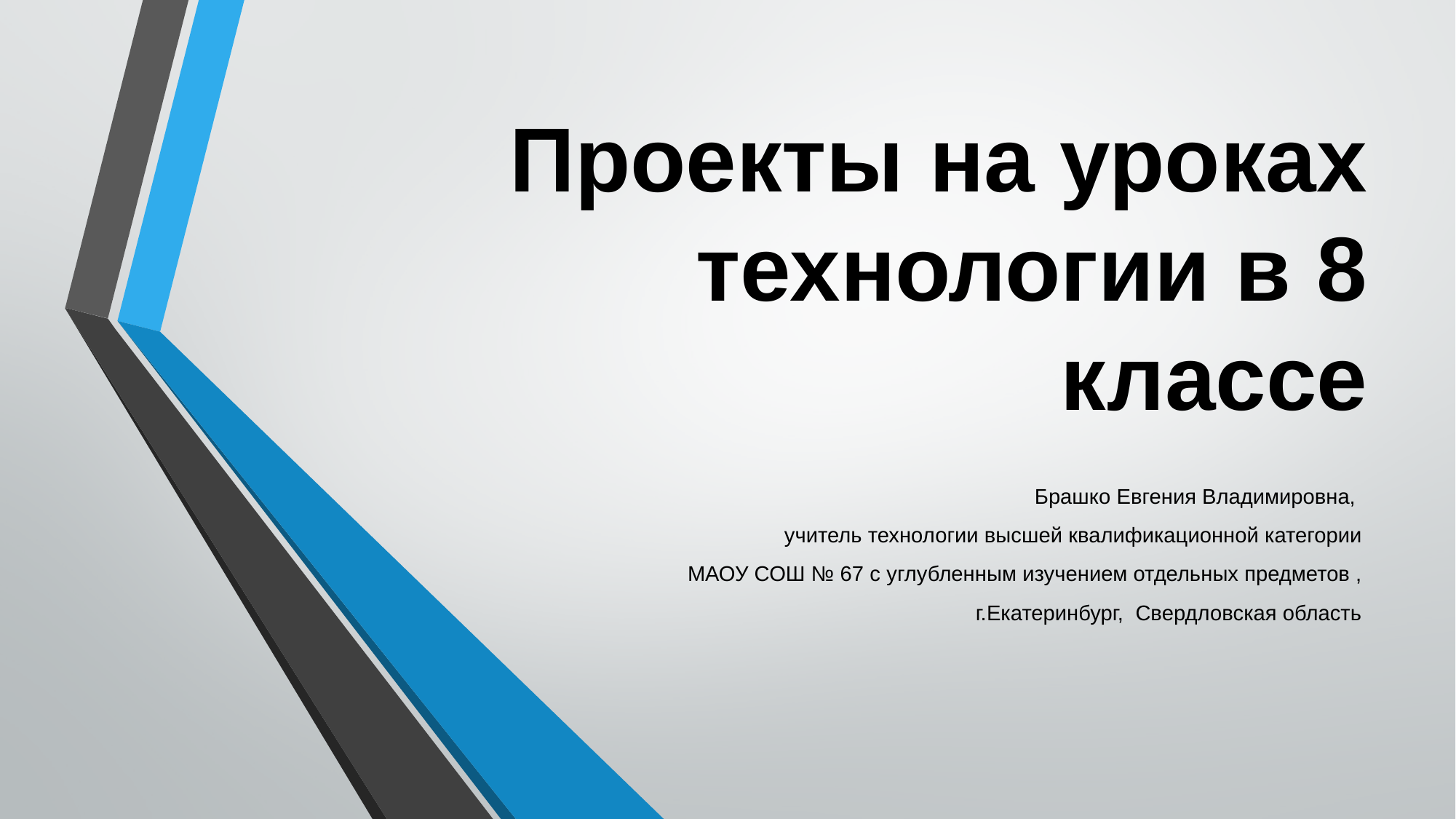

# Проекты на уроках технологии в 8 классе
Брашко Евгения Владимировна,
учитель технологии высшей квалификационной категории
МАОУ СОШ № 67 с углубленным изучением отдельных предметов ,
г.Екатеринбург,  Свердловская область